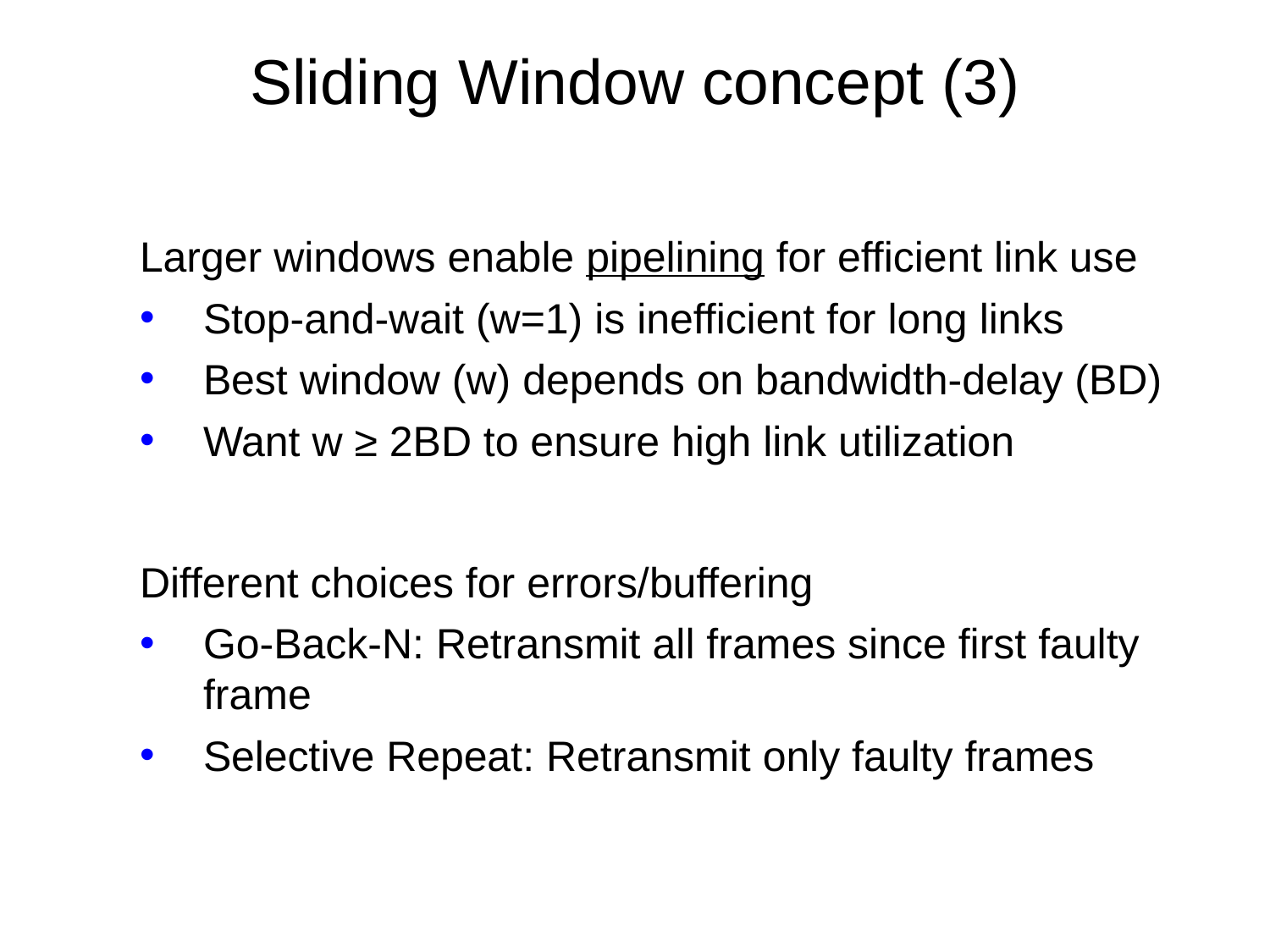

# Sliding Window concept (3)
Larger windows enable pipelining for efficient link use
Stop-and-wait (w=1) is inefficient for long links
Best window (w) depends on bandwidth-delay (BD)
Want w ≥ 2BD to ensure high link utilization

Different choices for errors/buffering
Go-Back-N: Retransmit all frames since first faulty frame
Selective Repeat: Retransmit only faulty frames